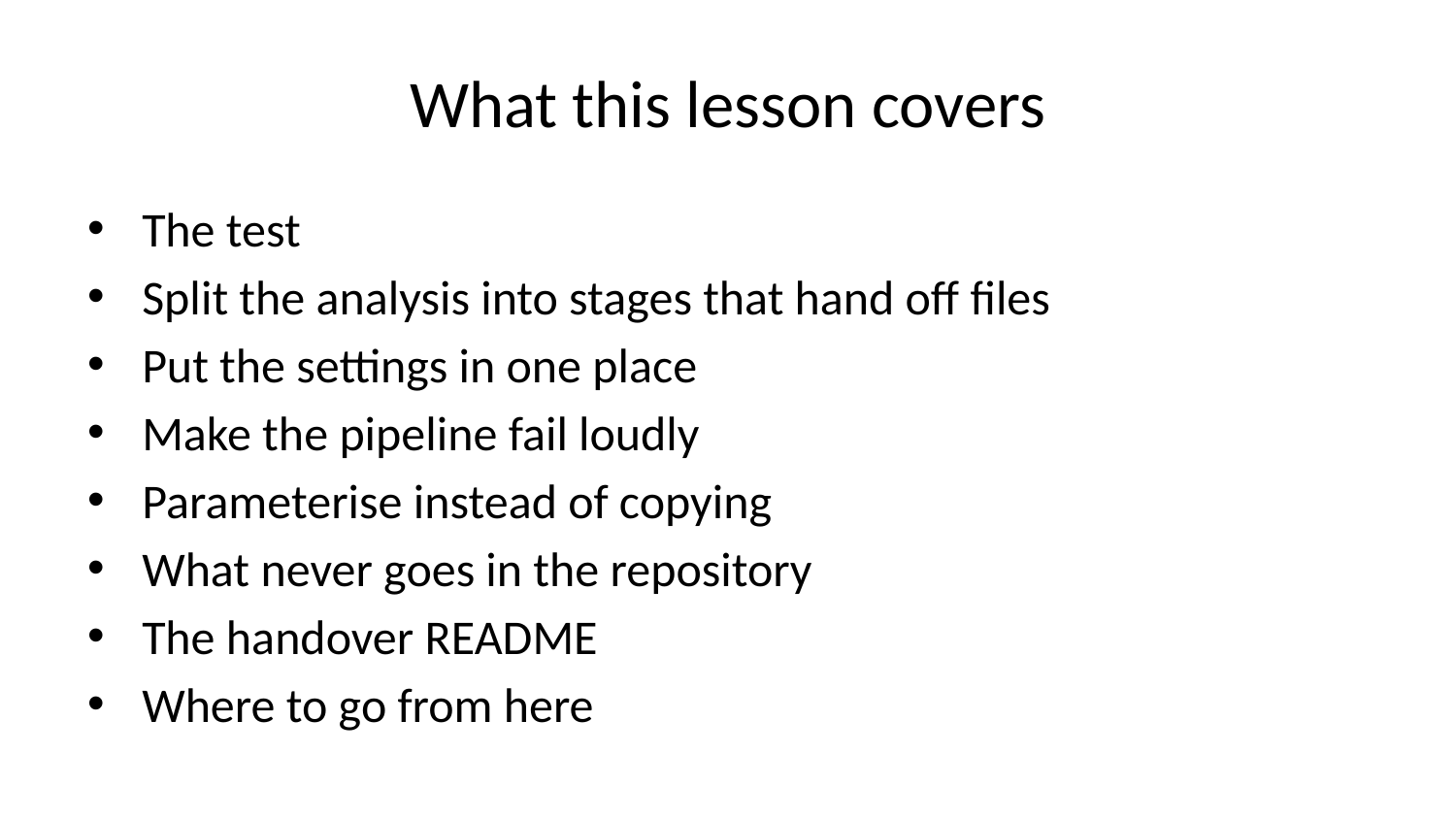

# What this lesson covers
The test
Split the analysis into stages that hand off files
Put the settings in one place
Make the pipeline fail loudly
Parameterise instead of copying
What never goes in the repository
The handover README
Where to go from here